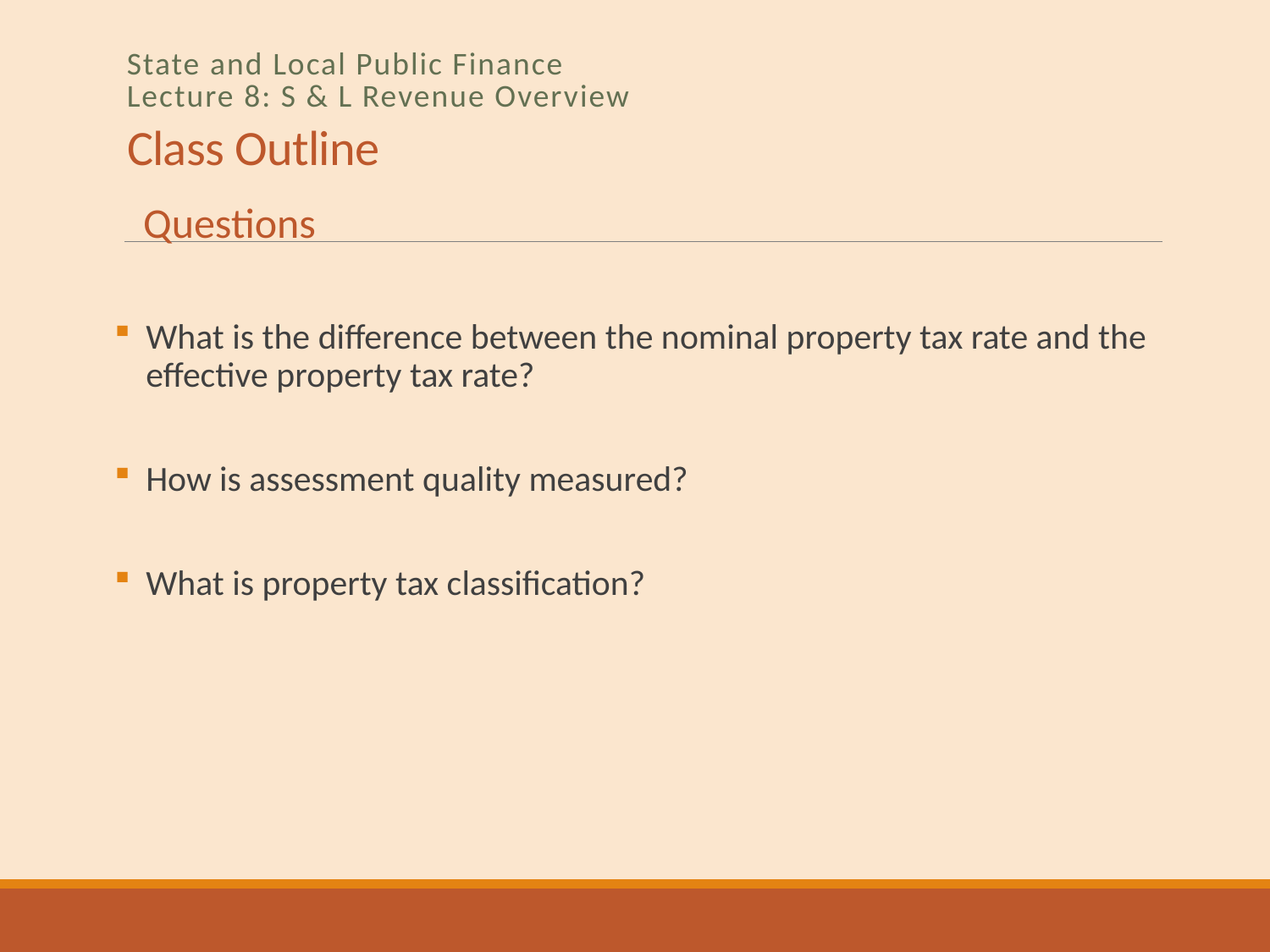

# Class Outline
State and Local Public Finance
Lecture 8: S & L Revenue Overview
Questions

What is the difference between the nominal property tax rate and the effective property tax rate?

How is assessment quality measured?

What is property tax classification?